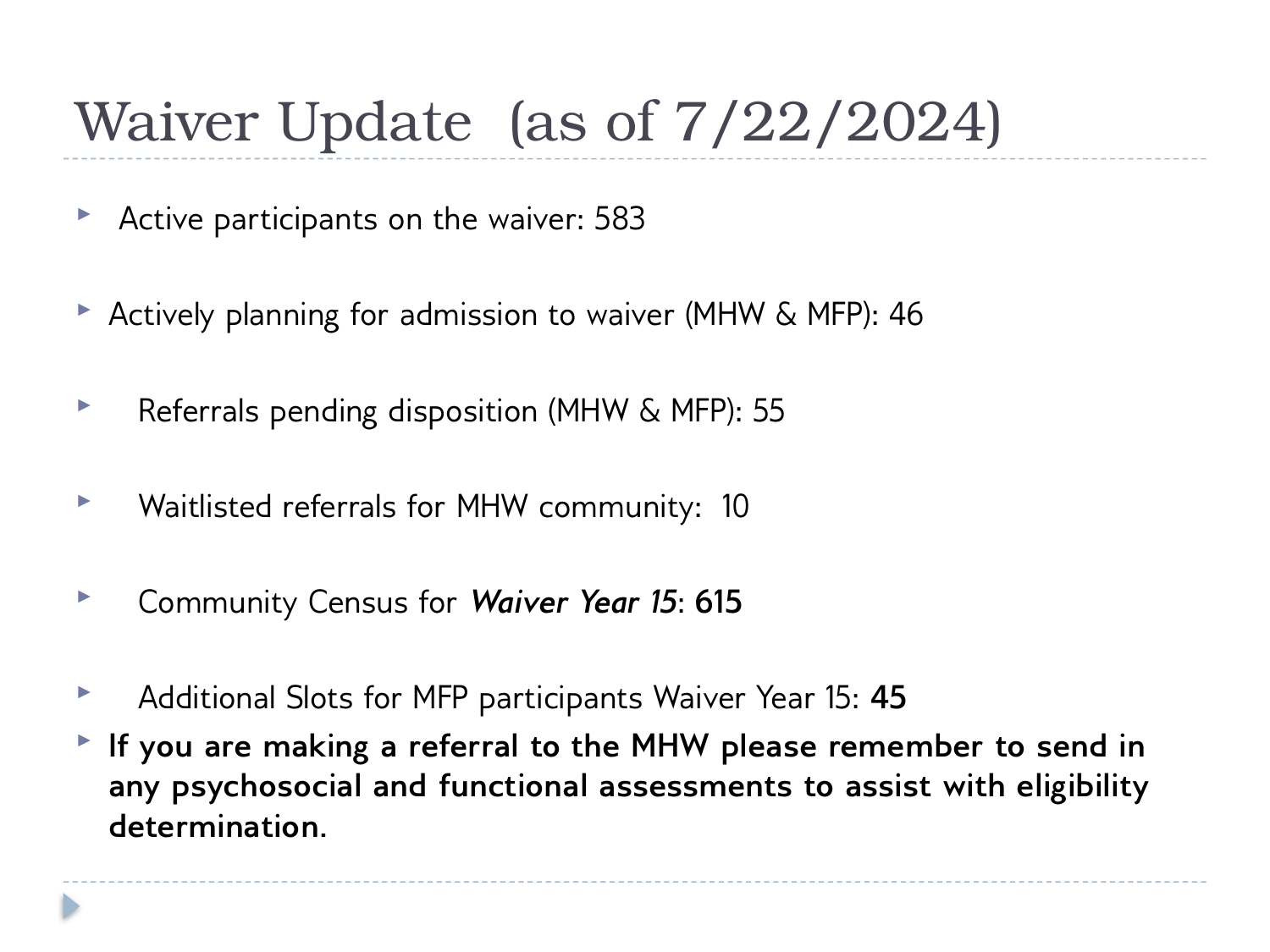

# Waiver Update  (as of 7/22/2024)
 Active participants on the waiver: 583

Actively planning for admission to waiver (MHW & MFP): 46

   Referrals pending disposition (MHW & MFP): 55

   Waitlisted referrals for MHW community:  10

   Community Census for Waiver Year 15: 615

   Additional Slots for MFP participants Waiver Year 15: 45
If you are making a referral to the MHW please remember to send in any psychosocial and functional assessments to assist with eligibility determination.